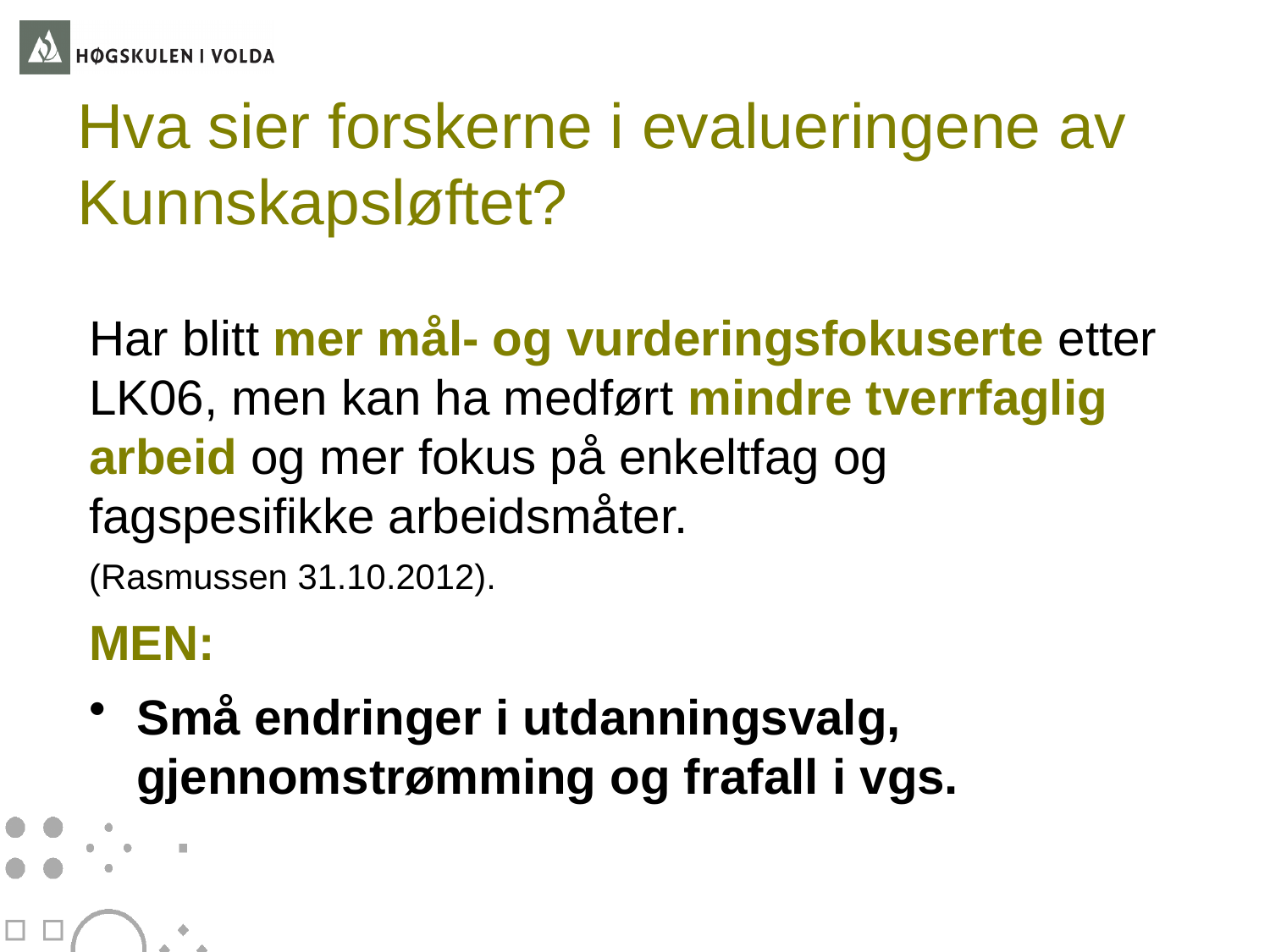

# Hva sier forskerne i evalueringene av Kunnskapsløftet?

Har blitt mer mål- og vurderingsfokuserte etter LK06, men kan ha medført mindre tverrfaglig arbeid og mer fokus på enkeltfag og fagspesifikke arbeidsmåter.
(Rasmussen 31.10.2012).
MEN:
Små endringer i utdanningsvalg, gjennomstrømming og frafall i vgs.